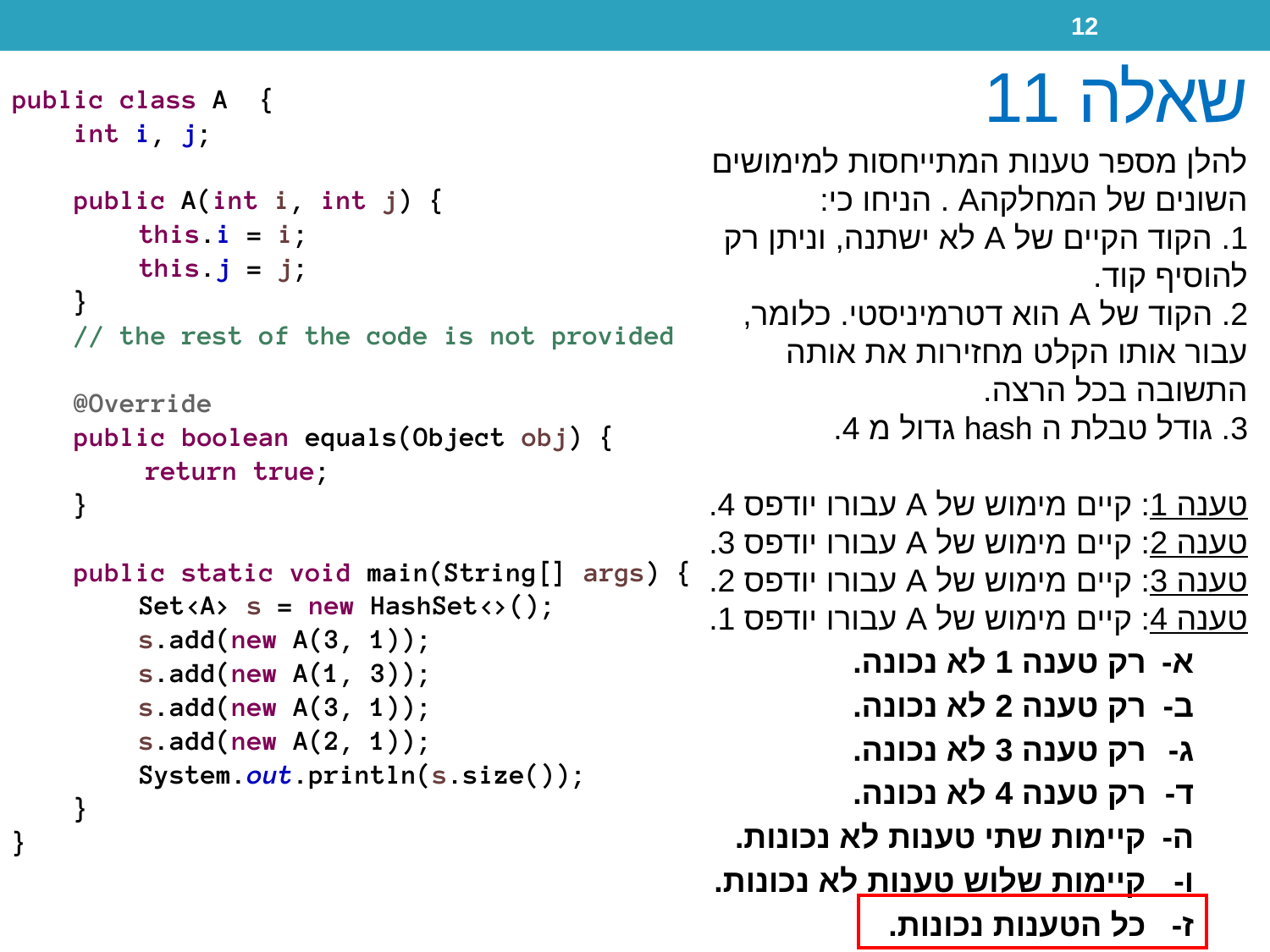

12
# שאלה 11
public class A  {
    int i, j;

    public A(int i, int j) {
	this.i = i;
	this.j = j;
    }
    // the rest of the code is not provided

    @Override
    public boolean equals(Object obj) {
	 return true;
    }

    public static void main(String[] args) {
	Set<A> s = new HashSet<>();
	s.add(new A(3, 1));
	s.add(new A(1, 3));
	s.add(new A(3, 1));
	s.add(new A(2, 1));
	System.out.println(s.size());
    }
}
להלן מספר טענות המתייחסות למימושים השונים של המחלקהA . הניחו כי:
1. הקוד הקיים של A לא ישתנה, וניתן רק להוסיף קוד.
2. הקוד של A הוא דטרמיניסטי. כלומר, עבור אותו הקלט מחזירות את אותה התשובה בכל הרצה.
3. גודל טבלת ה hash גדול מ 4.
טענה 1: קיים מימוש של A עבורו יודפס 4.
טענה 2: קיים מימוש של A עבורו יודפס 3.
טענה 3: קיים מימוש של A עבורו יודפס 2.
טענה 4: קיים מימוש של A עבורו יודפס 1.

רק טענה 1 לא נכונה.
רק טענה 2 לא נכונה.
רק טענה 3 לא נכונה.
רק טענה 4 לא נכונה.
קיימות שתי טענות לא נכונות.
קיימות שלוש טענות לא נכונות.
כל הטענות נכונות.